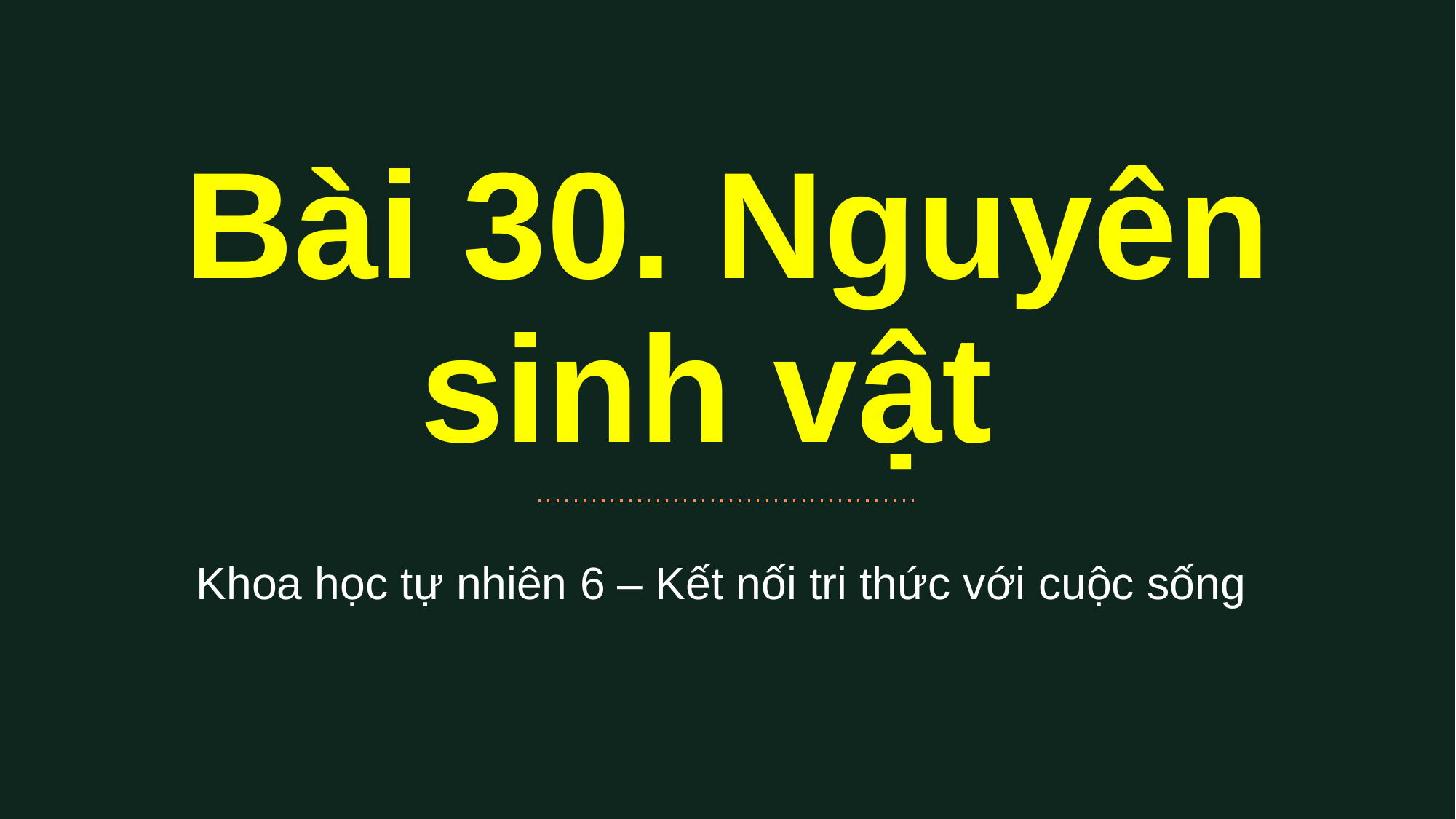

Bài 30. Nguyên sinh vật
Khoa học tự nhiên 6 – Kết nối tri thức với cuộc sống